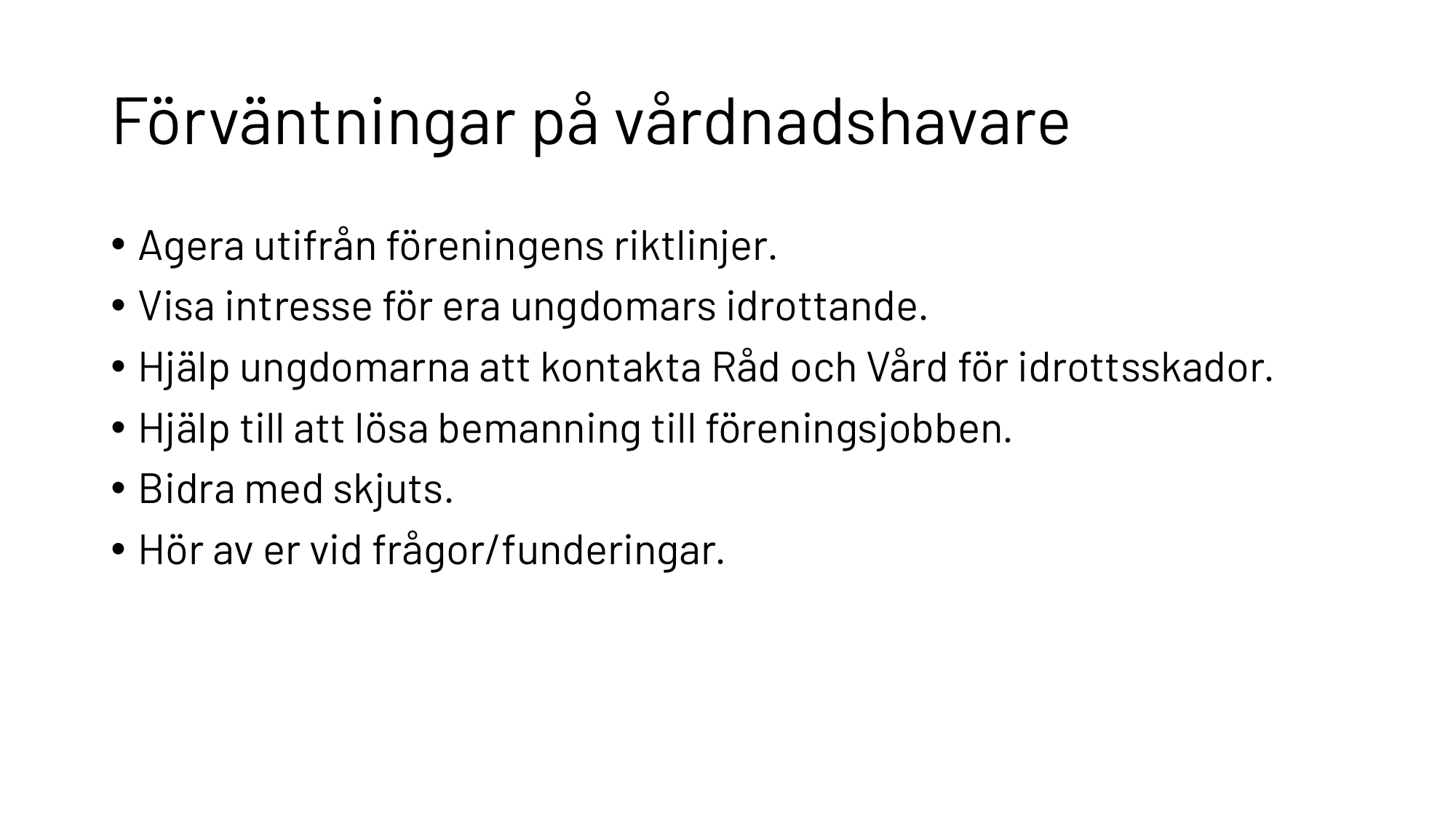

# Förväntningar på vårdnadshavare
Agera utifrån föreningens riktlinjer.
Visa intresse för era ungdomars idrottande.
Hjälp ungdomarna att kontakta Råd och Vård för idrottsskador.
Hjälp till att lösa bemanning till föreningsjobben.
Bidra med skjuts.
Hör av er vid frågor/funderingar.